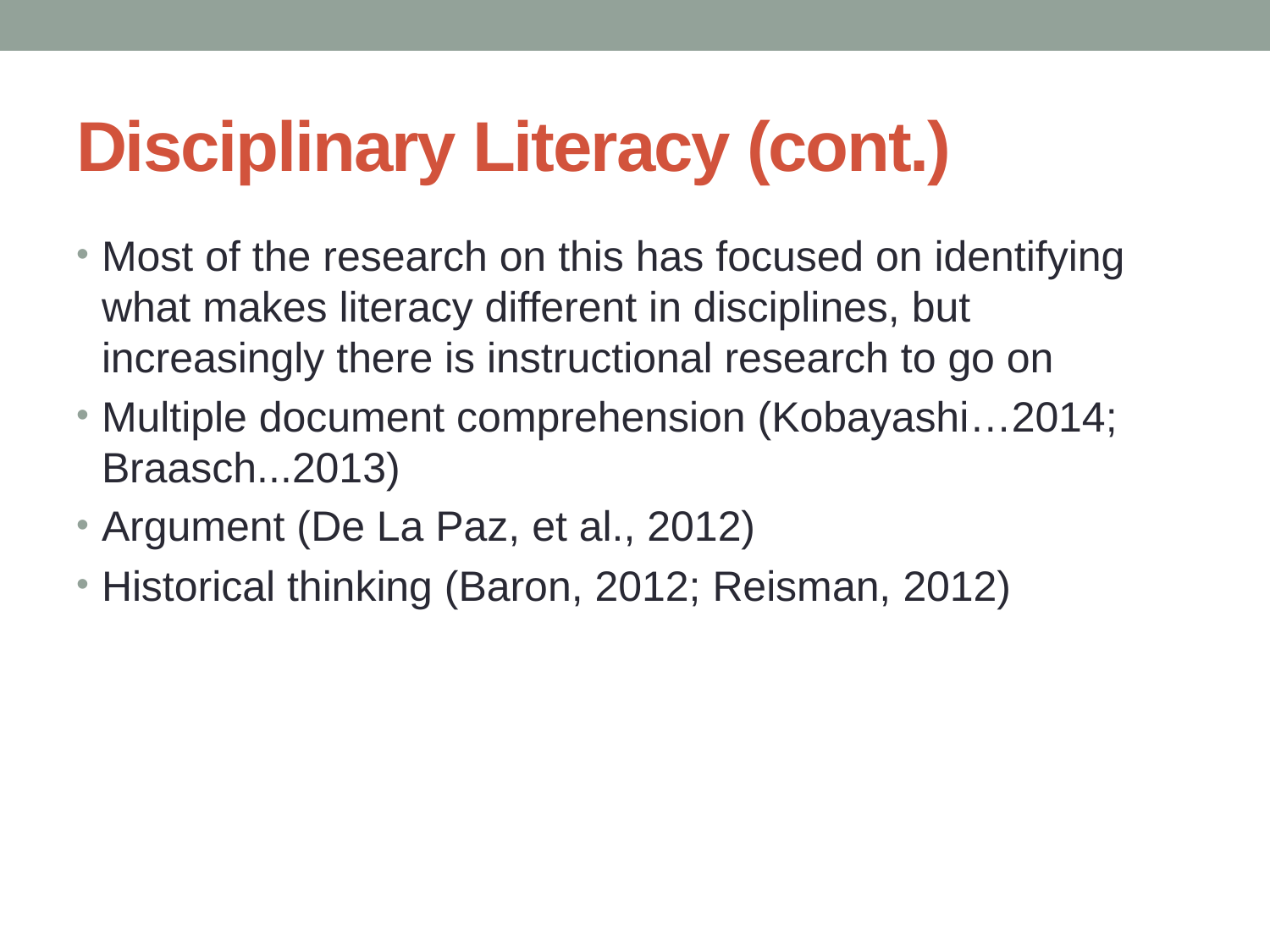

# Disciplinary Literacy (cont.)
Most of the research on this has focused on identifying what makes literacy different in disciplines, but increasingly there is instructional research to go on
Multiple document comprehension (Kobayashi…2014; Braasch...2013)
Argument (De La Paz, et al., 2012)
Historical thinking (Baron, 2012; Reisman, 2012)